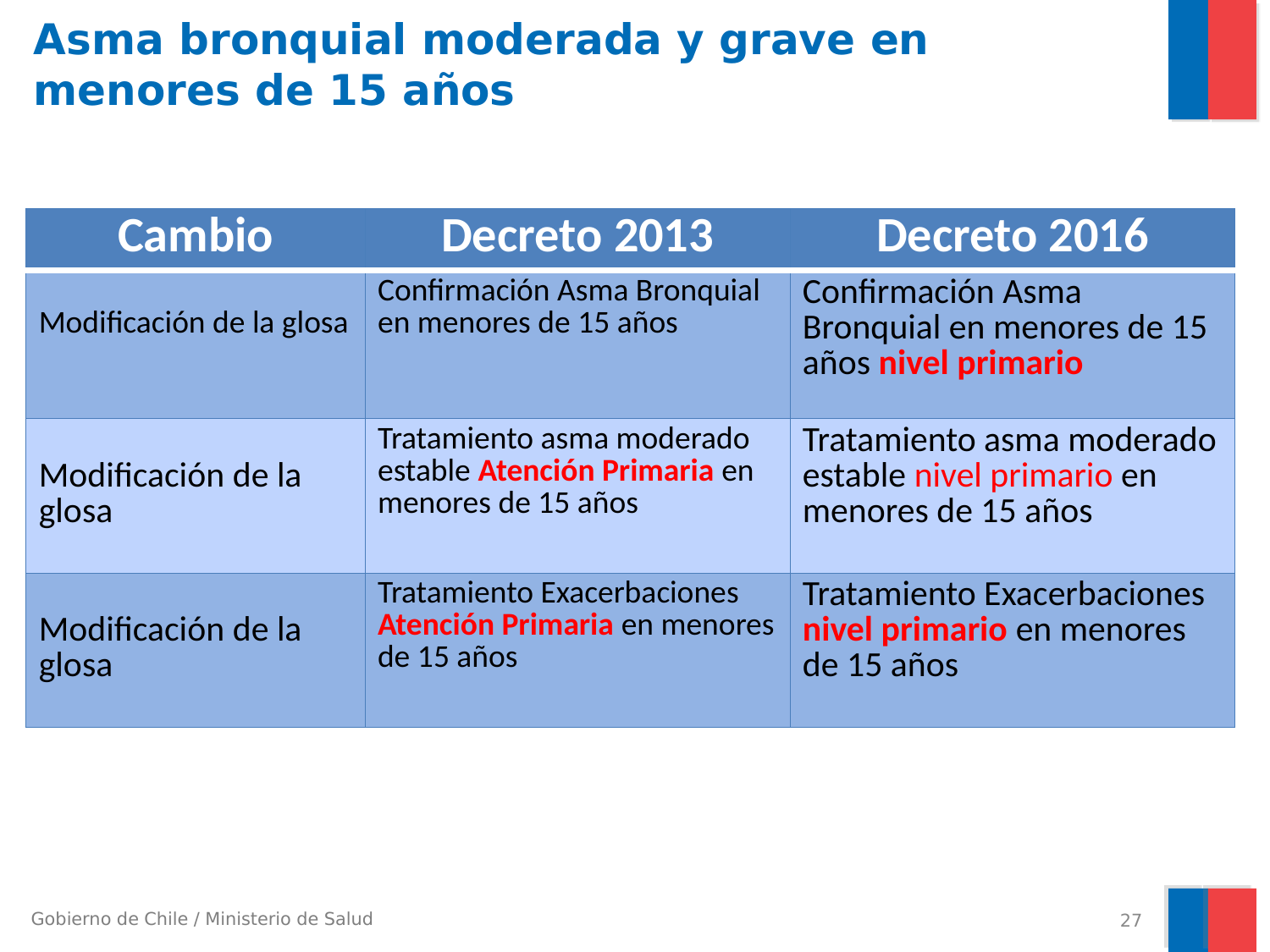

# Asma bronquial moderada y grave en menores de 15 años
| Cambio | Decreto 2013 | Decreto 2016 |
| --- | --- | --- |
| Modificación de la glosa | Confirmación Asma Bronquial en menores de 15 años | Confirmación Asma Bronquial en menores de 15 años nivel primario |
| Modificación de la glosa | Tratamiento asma moderado estable Atención Primaria en menores de 15 años | Tratamiento asma moderado estable nivel primario en menores de 15 años |
| Modificación de la glosa | Tratamiento Exacerbaciones Atención Primaria en menores de 15 años | Tratamiento Exacerbaciones nivel primario en menores de 15 años |
27